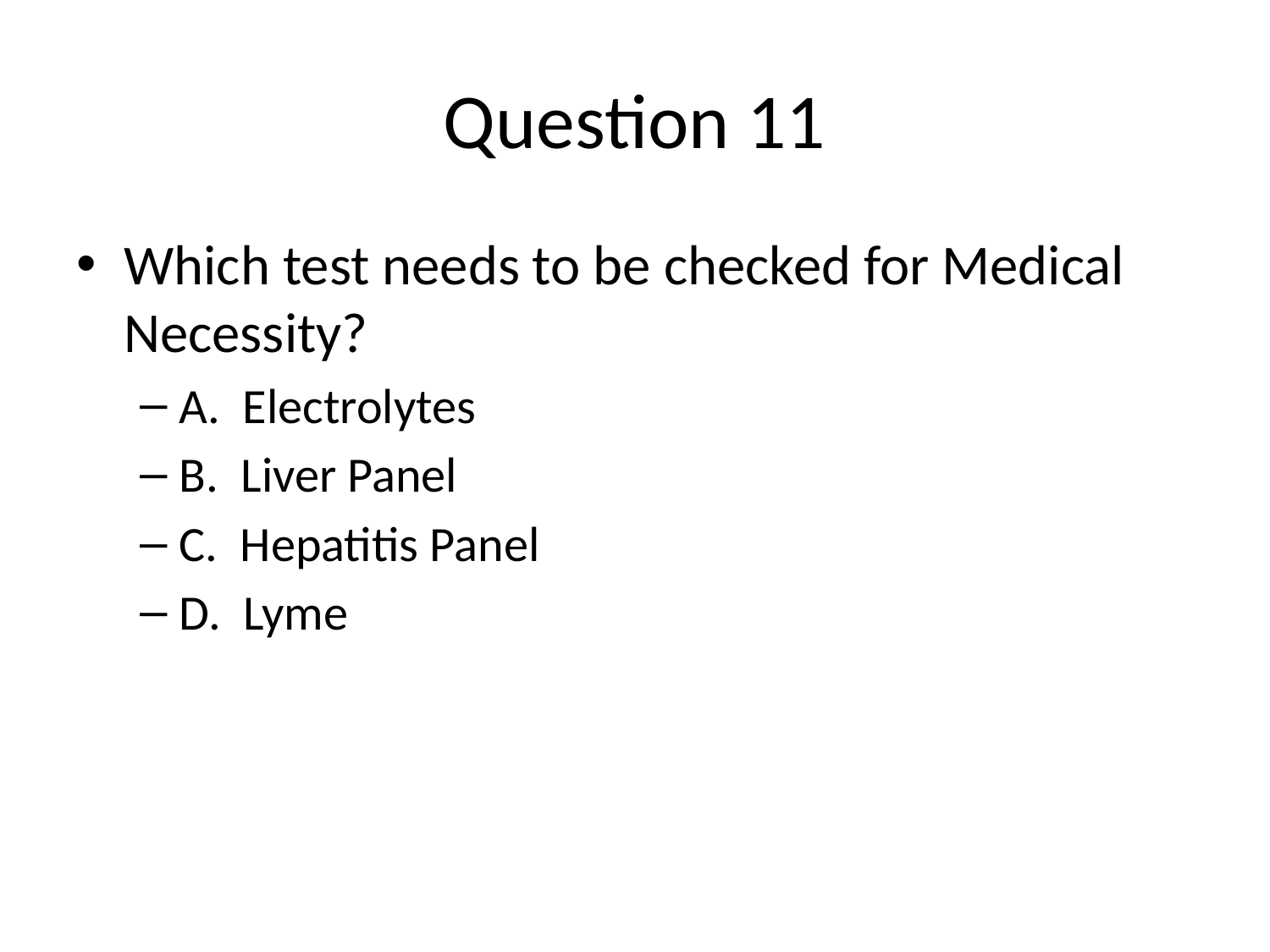

# Question 11
Which test needs to be checked for Medical Necessity?
A.  Electrolytes
B.  Liver Panel
C.  Hepatitis Panel
D.  Lyme